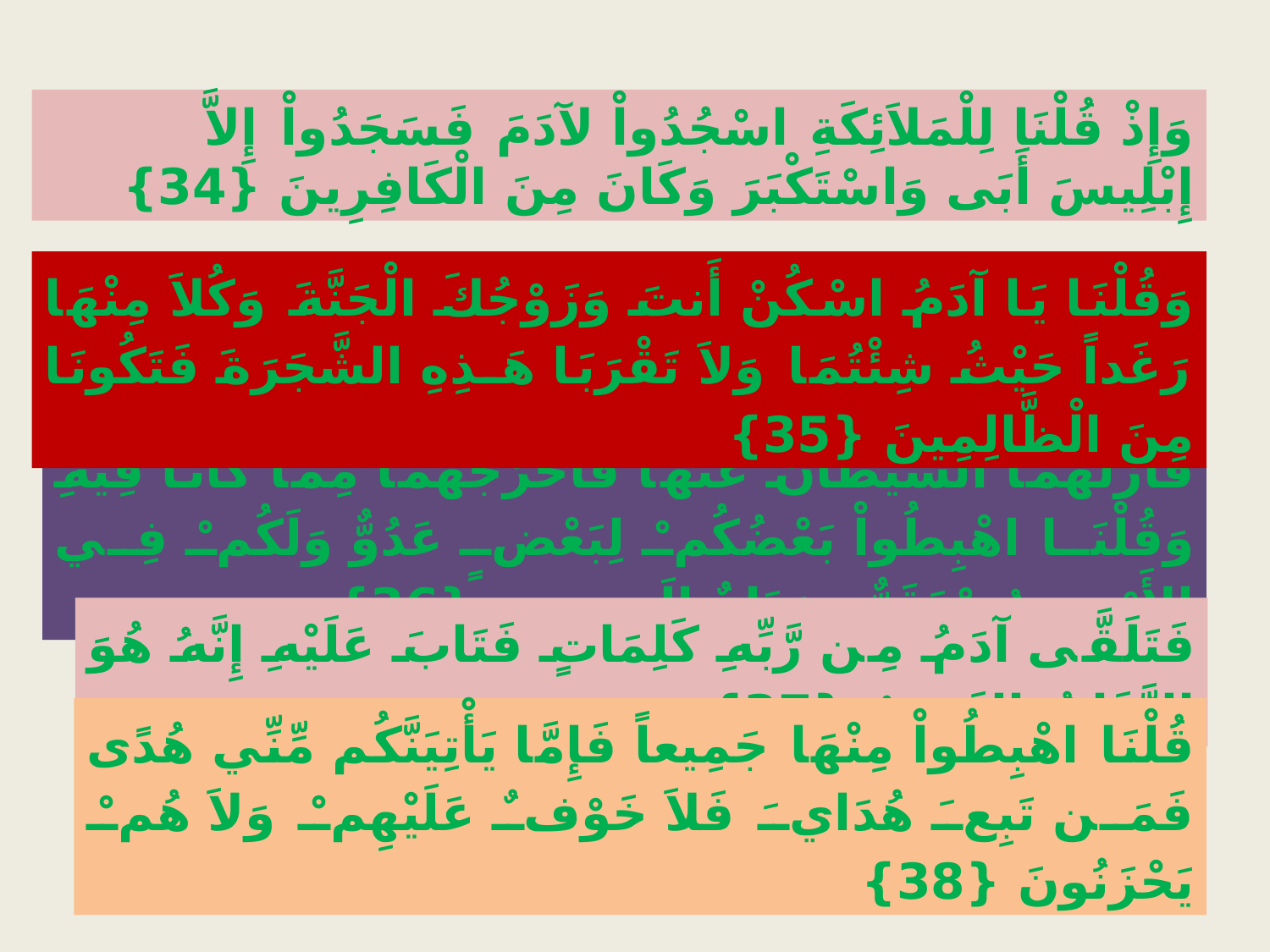

وَإِذْ قُلْنَا لِلْمَلاَئِكَةِ اسْجُدُواْ لآدَمَ فَسَجَدُواْ إِلاَّ إِبْلِيسَ أَبَى وَاسْتَكْبَرَ وَكَانَ مِنَ الْكَافِرِينَ {34}
وَقُلْنَا يَا آدَمُ اسْكُنْ أَنتَ وَزَوْجُكَ الْجَنَّةَ وَكُلاَ مِنْهَا رَغَداً حَيْثُ شِئْتُمَا وَلاَ تَقْرَبَا هَـذِهِ الشَّجَرَةَ فَتَكُونَا مِنَ الْظَّالِمِينَ {35}
فَأَزَلَّهُمَا الشَّيْطَانُ عَنْهَا فَأَخْرَجَهُمَا مِمَّا كَانَا فِيهِ وَقُلْنَا اهْبِطُواْ بَعْضُكُمْ لِبَعْضٍ عَدُوٌّ وَلَكُمْ فِي الأَرْضِ مُسْتَقَرٌّ وَمَتَاعٌ إِلَى حِينٍ {36} ‏
فَتَلَقَّى آدَمُ مِن رَّبِّهِ كَلِمَاتٍ فَتَابَ عَلَيْهِ إِنَّهُ هُوَ التَّوَّابُ الرَّحِيمُ {37}‏
قُلْنَا اهْبِطُواْ مِنْهَا جَمِيعاً فَإِمَّا يَأْتِيَنَّكُم مِّنِّي هُدًى فَمَن تَبِعَ هُدَايَ فَلاَ خَوْفٌ عَلَيْهِمْ وَلاَ هُمْ يَحْزَنُونَ {38}